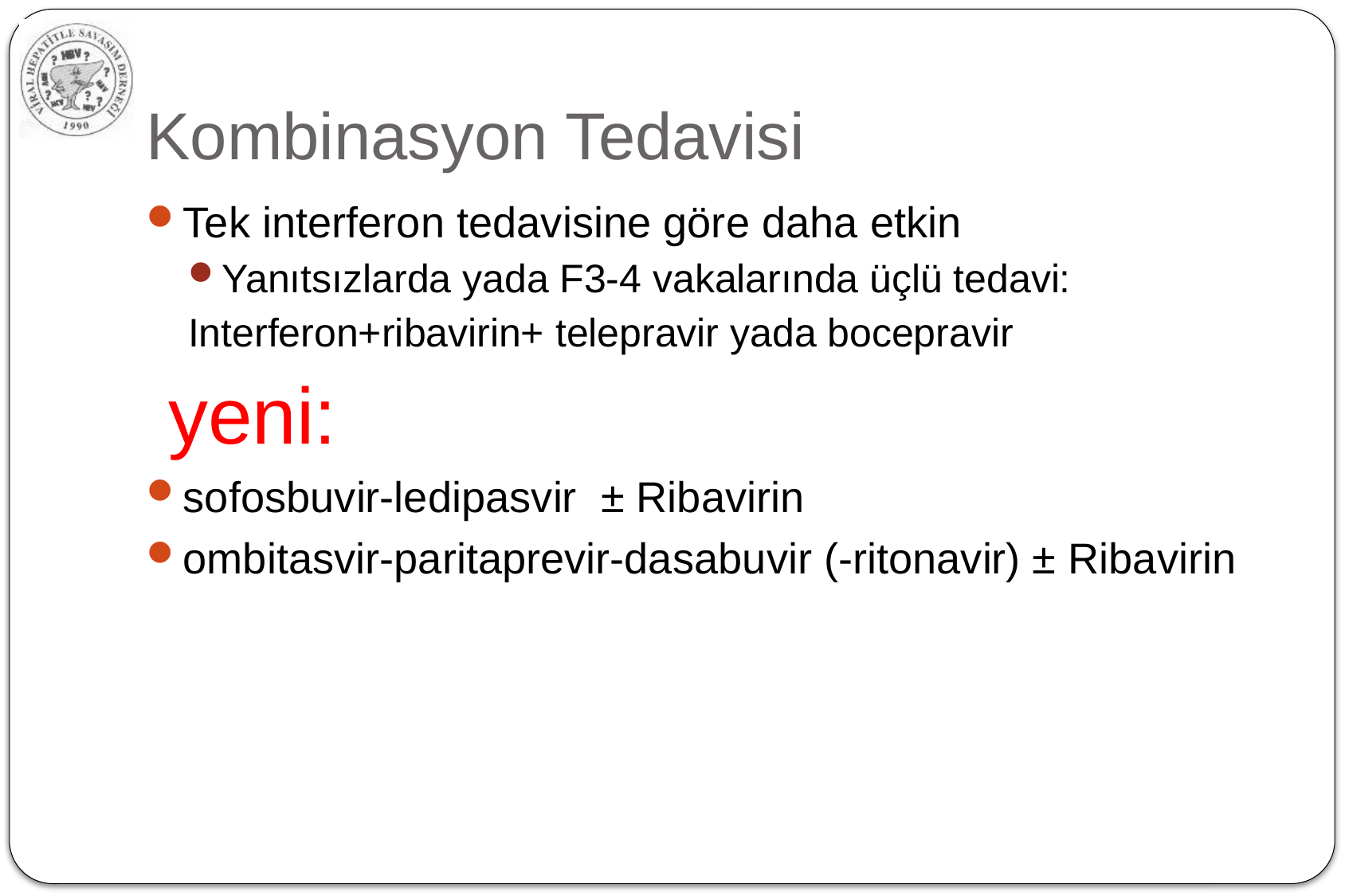

# Kombinasyon Tedavisi
Tek interferon tedavisine göre daha etkin
Yanıtsızlarda yada F3-4 vakalarında üçlü tedavi:
Interferon+ribavirin+ telepravir yada bocepravir
 yeni:
sofosbuvir-ledipasvir  ± Ribavirin
ombitasvir-paritaprevir-dasabuvir (-ritonavir) ± Ribavirin